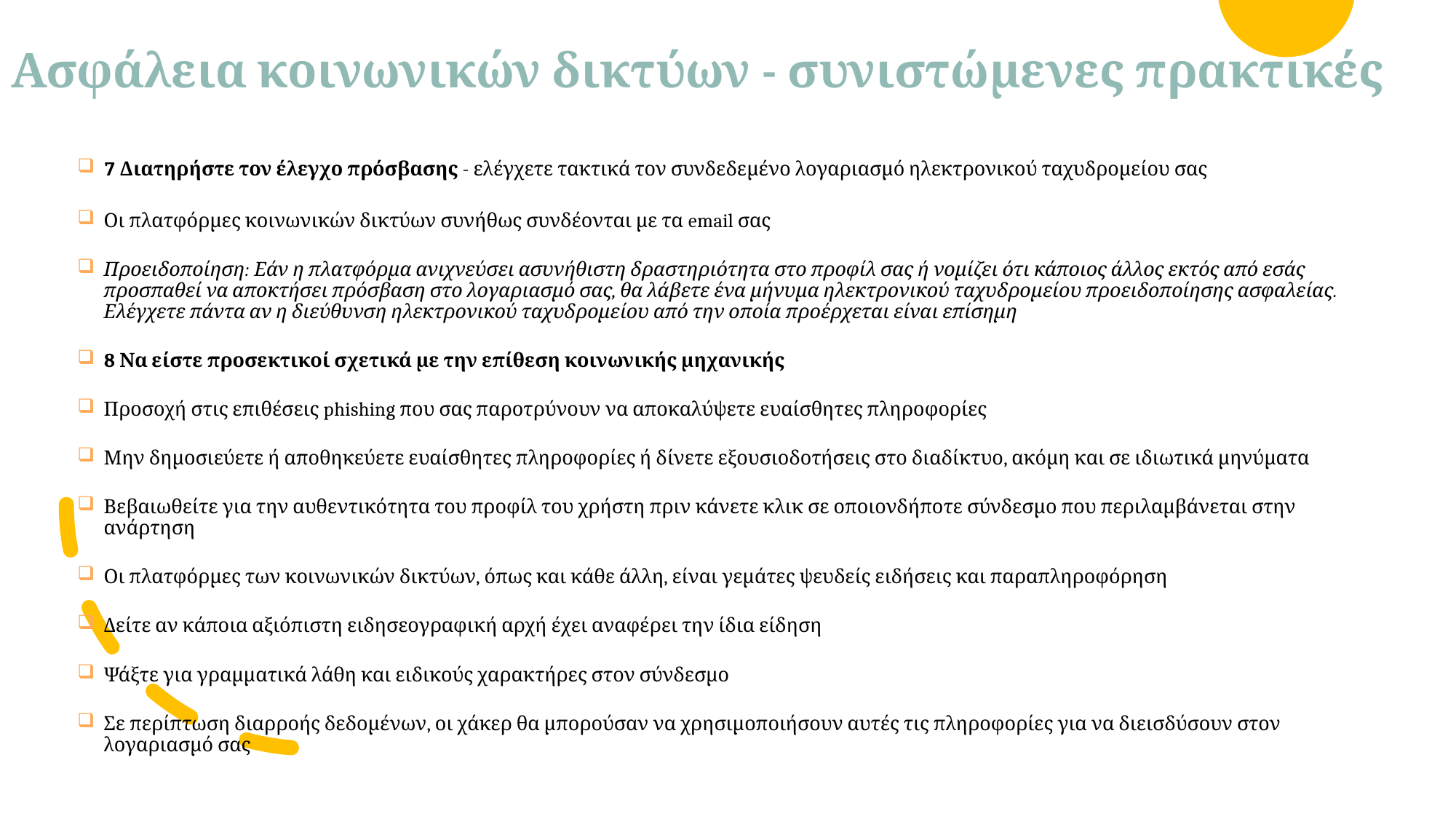

# Ασφάλεια κοινωνικών δικτύων - συνιστώμενες πρακτικές
7 Διατηρήστε τον έλεγχο πρόσβασης - ελέγχετε τακτικά τον συνδεδεμένο λογαριασμό ηλεκτρονικού ταχυδρομείου σας
Οι πλατφόρμες κοινωνικών δικτύων συνήθως συνδέονται με τα email σας
Προειδοποίηση: Εάν η πλατφόρμα ανιχνεύσει ασυνήθιστη δραστηριότητα στο προφίλ σας ή νομίζει ότι κάποιος άλλος εκτός από εσάς προσπαθεί να αποκτήσει πρόσβαση στο λογαριασμό σας, θα λάβετε ένα μήνυμα ηλεκτρονικού ταχυδρομείου προειδοποίησης ασφαλείας. Ελέγχετε πάντα αν η διεύθυνση ηλεκτρονικού ταχυδρομείου από την οποία προέρχεται είναι επίσημη
8 Να είστε προσεκτικοί σχετικά με την επίθεση κοινωνικής μηχανικής
Προσοχή στις επιθέσεις phishing που σας παροτρύνουν να αποκαλύψετε ευαίσθητες πληροφορίες
Μην δημοσιεύετε ή αποθηκεύετε ευαίσθητες πληροφορίες ή δίνετε εξουσιοδοτήσεις στο διαδίκτυο, ακόμη και σε ιδιωτικά μηνύματα
Βεβαιωθείτε για την αυθεντικότητα του προφίλ του χρήστη πριν κάνετε κλικ σε οποιονδήποτε σύνδεσμο που περιλαμβάνεται στην ανάρτηση
Οι πλατφόρμες των κοινωνικών δικτύων, όπως και κάθε άλλη, είναι γεμάτες ψευδείς ειδήσεις και παραπληροφόρηση
Δείτε αν κάποια αξιόπιστη ειδησεογραφική αρχή έχει αναφέρει την ίδια είδηση
Ψάξτε για γραμματικά λάθη και ειδικούς χαρακτήρες στον σύνδεσμο
Σε περίπτωση διαρροής δεδομένων, οι χάκερ θα μπορούσαν να χρησιμοποιήσουν αυτές τις πληροφορίες για να διεισδύσουν στον λογαριασμό σας